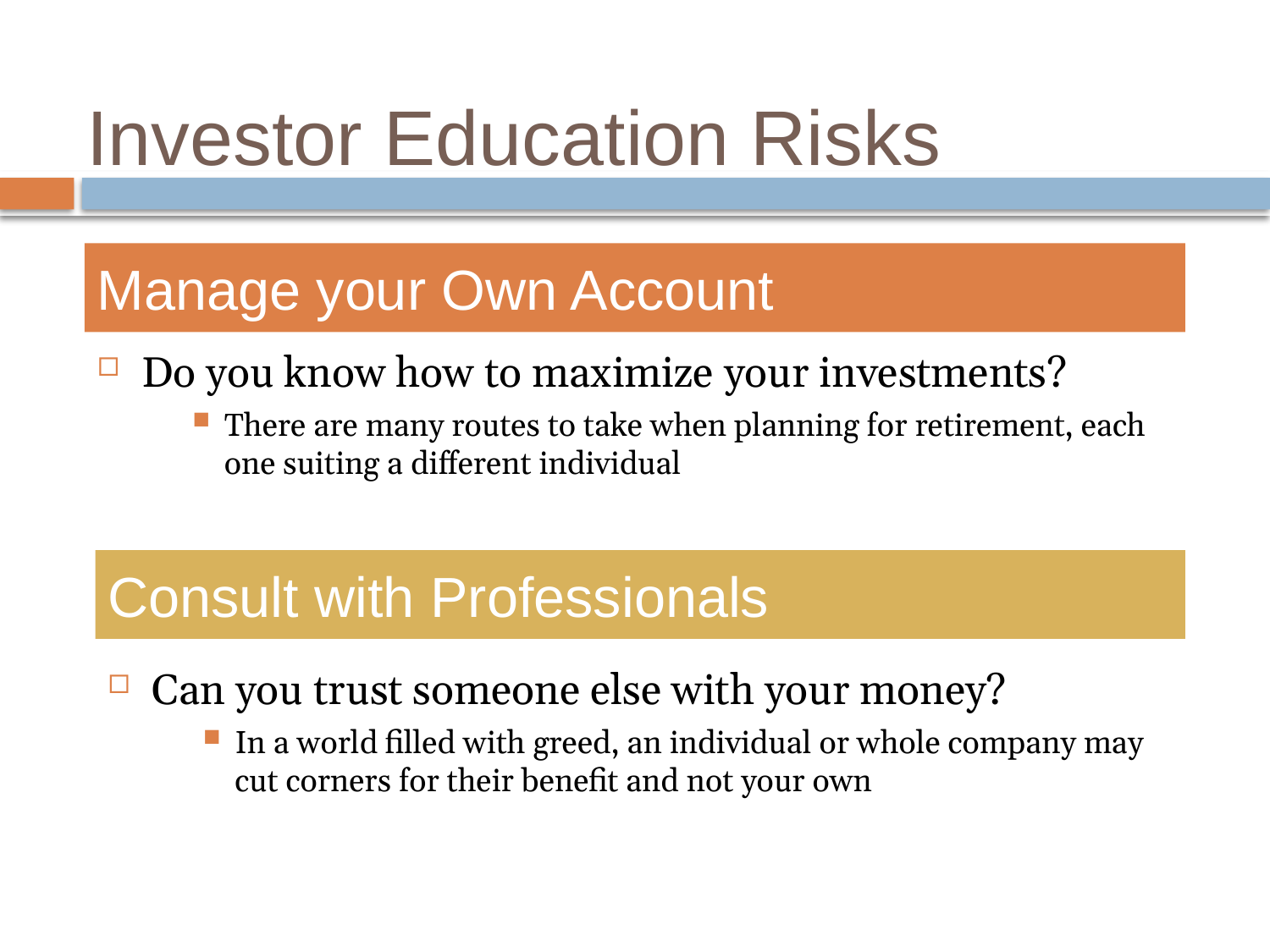

# Investor Education Risks
Manage your Own Account
Do you know how to maximize your investments?
There are many routes to take when planning for retirement, each one suiting a different individual
Consult with Professionals
Can you trust someone else with your money?
In a world filled with greed, an individual or whole company may cut corners for their benefit and not your own